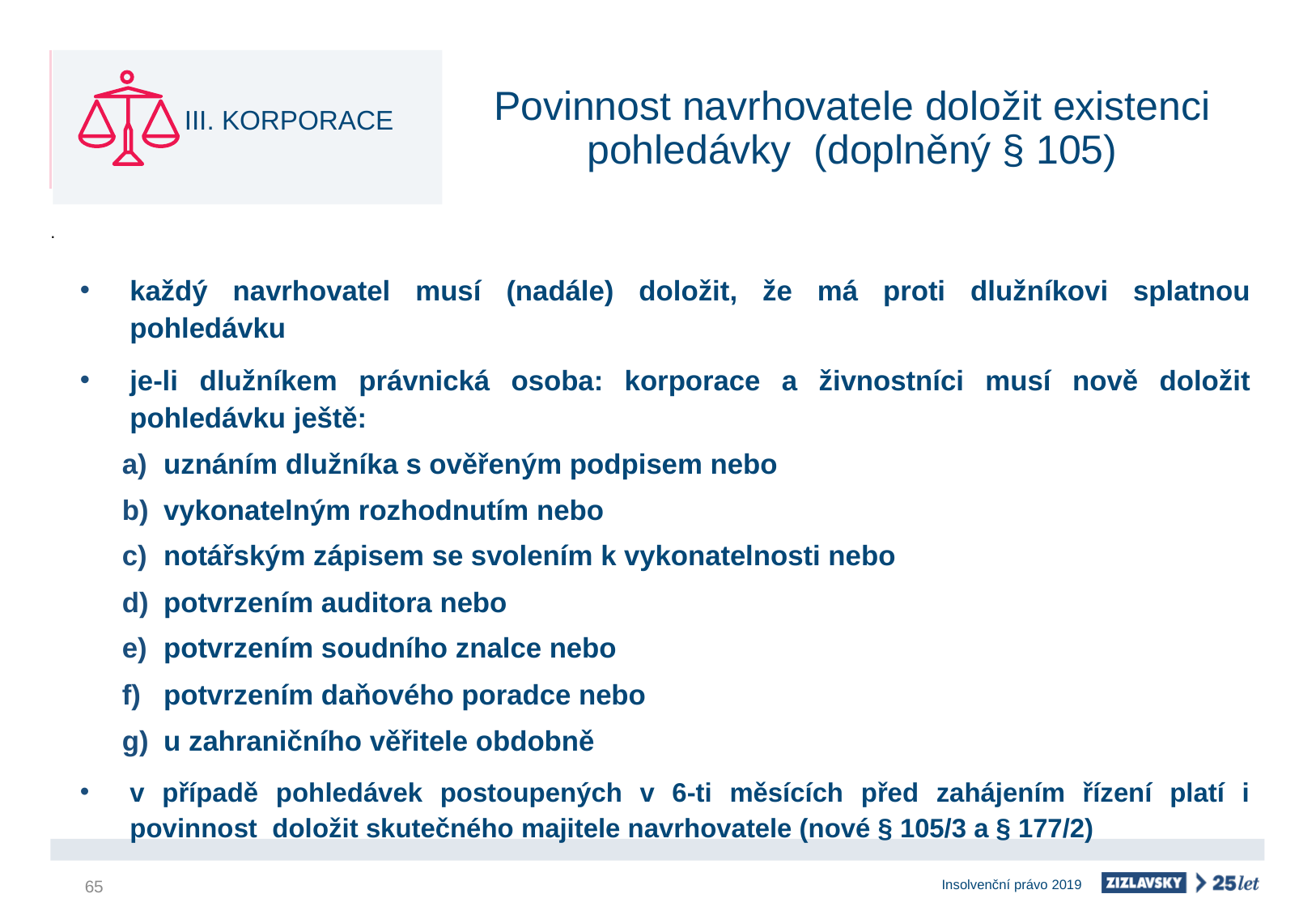

# Povinnost navrhovatele doložit existenci pohledávky  (doplněný § 105)
III. KORPORACE

každý navrhovatel musí (nadále) doložit, že má proti dlužníkovi splatnou pohledávku
je-li dlužníkem právnická osoba: korporace a živnostníci musí nově doložit pohledávku ještě:
uznáním dlužníka s ověřeným podpisem nebo
vykonatelným rozhodnutím nebo
notářským zápisem se svolením k vykonatelnosti nebo
potvrzením auditora nebo
potvrzením soudního znalce nebo
potvrzením daňového poradce nebo
u zahraničního věřitele obdobně
v případě pohledávek postoupených v 6-ti měsících před zahájením řízení platí i povinnost  doložit skutečného majitele navrhovatele (nové § 105/3 a § 177/2)

65
Insolvenční právo 2019